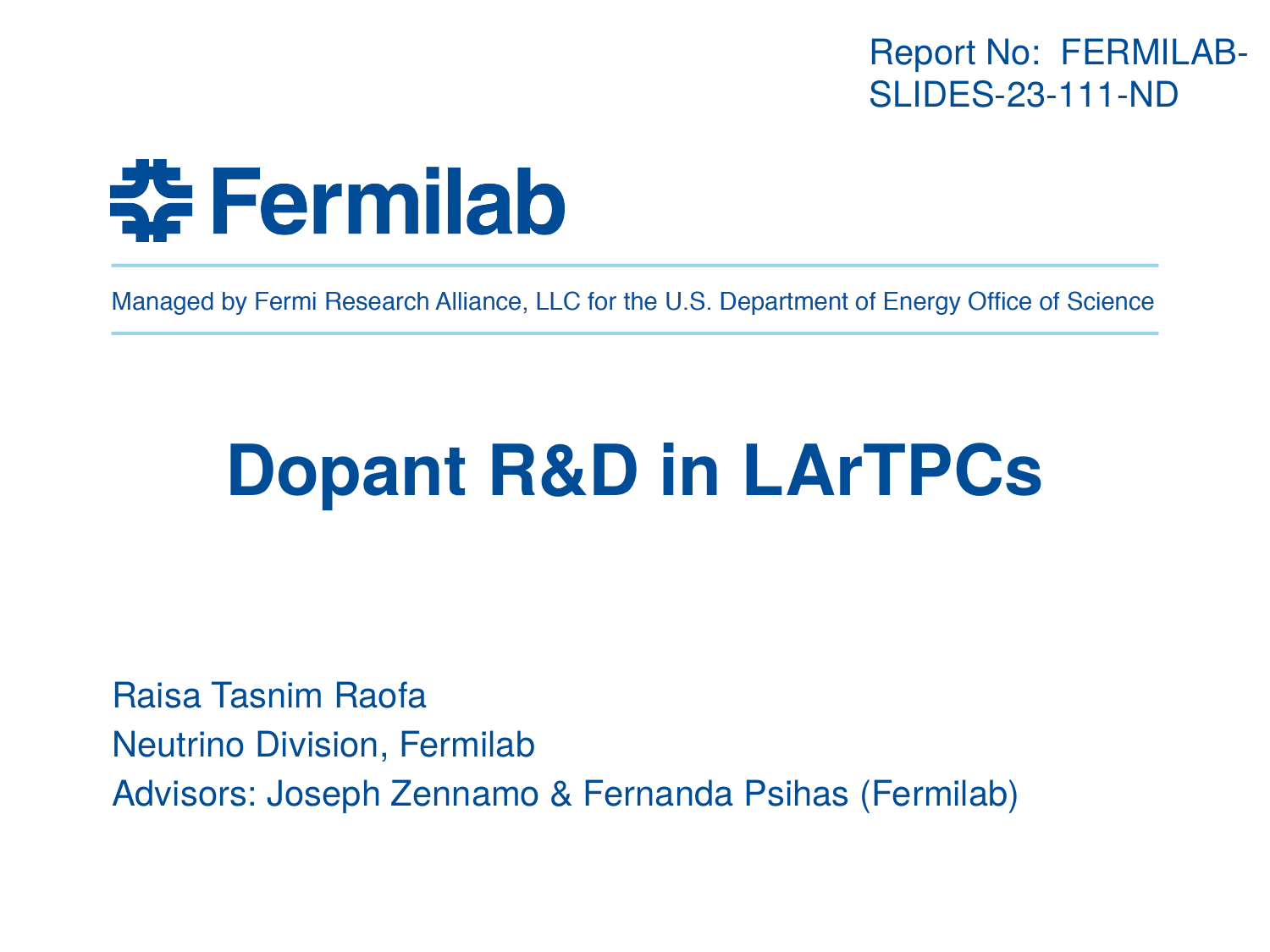

Report No:  FERMILAB-SLIDES-23-111-ND
# Dopant R&D in LArTPCs
Raisa Tasnim Raofa
Neutrino Division, Fermilab
Advisors: Joseph Zennamo & Fernanda Psihas (Fermilab)